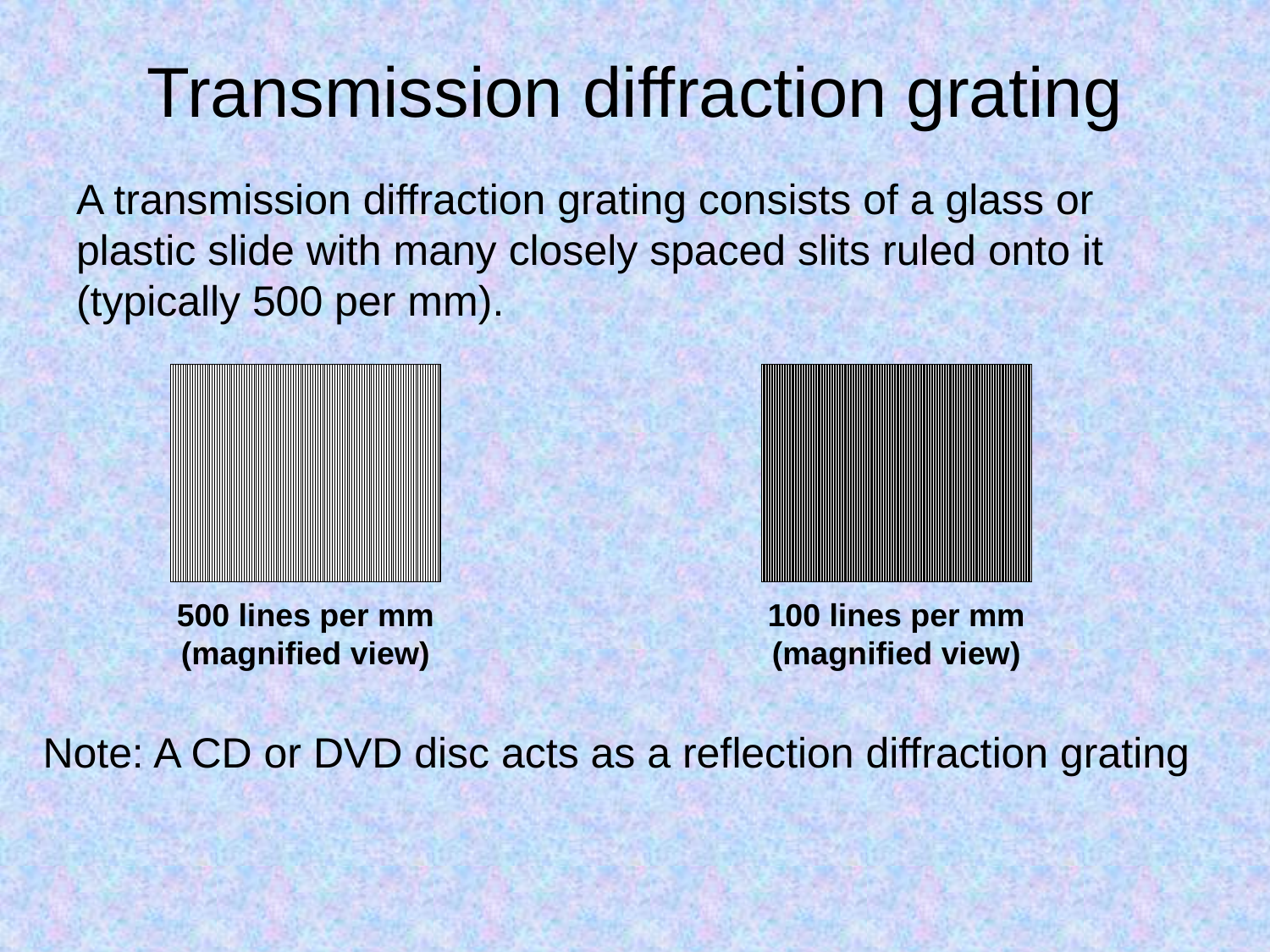

# Transmission diffraction grating
A transmission diffraction grating consists of a glass or plastic slide with many closely spaced slits ruled onto it (typically 500 per mm).

500 lines per mm (magnified view)

100 lines per mm (magnified view)
Note: A CD or DVD disc acts as a reflection diffraction grating